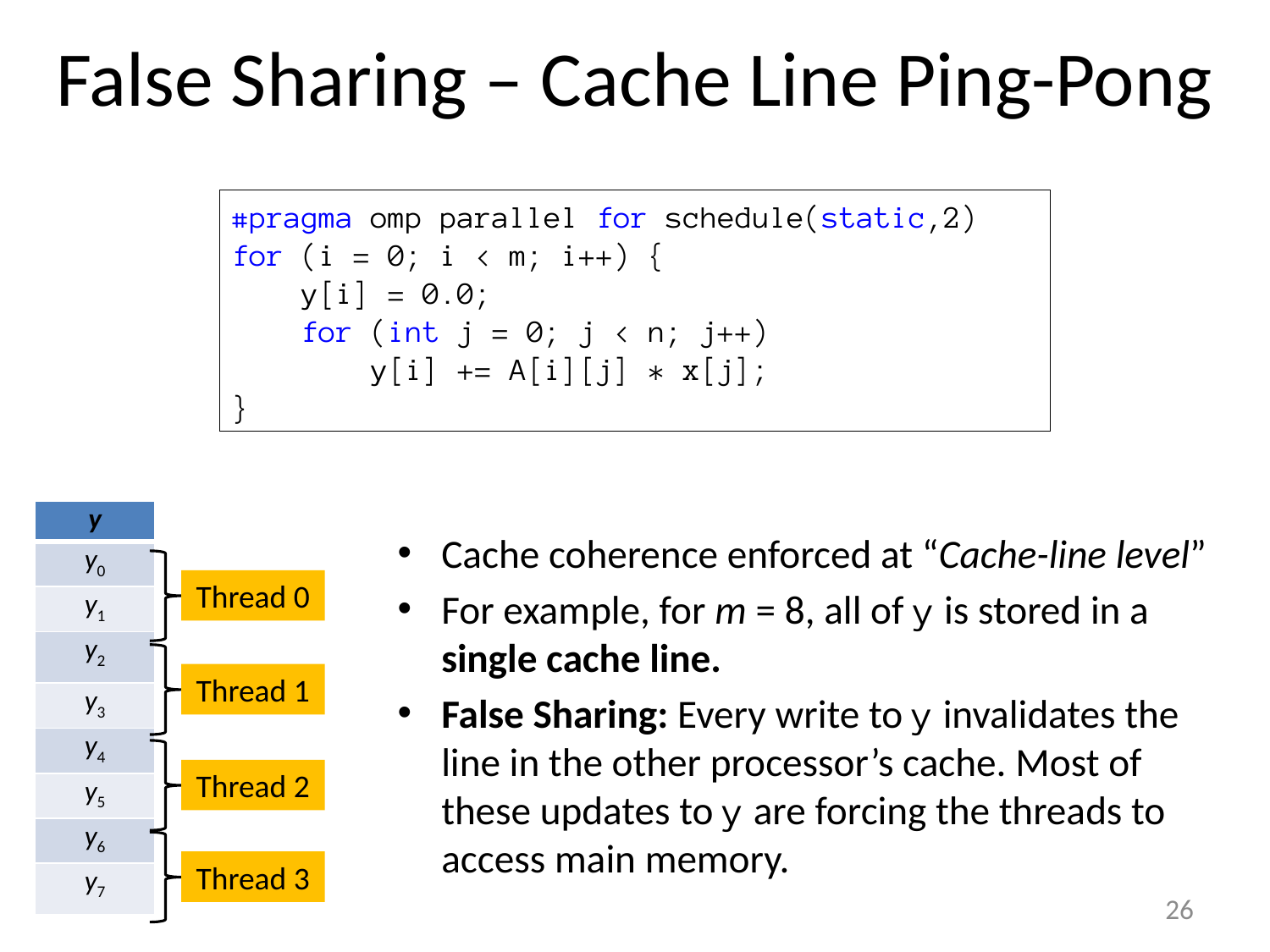

# False Sharing – Cache Line Ping-Pong
#pragma omp parallel for schedule(static,2)
for (i = 0; i < m; i++) {
    y[i] = 0.0;
    for (int j = 0; j < n; j++)
        y[i] += A[i][j] * x[j];
}
| y |
| --- |
| y0 |
| y1 |
| y2 |
| y3 |
| y4 |
| y5 |
| y6 |
| y7 |
Cache coherence enforced at “Cache-line level”
For example, for m = 8, all of y is stored in a single cache line.
False Sharing: Every write to y invalidates the line in the other processor’s cache. Most of these updates to y are forcing the threads to access main memory.

Thread 0

Thread 1

Thread 2

Thread 3
26